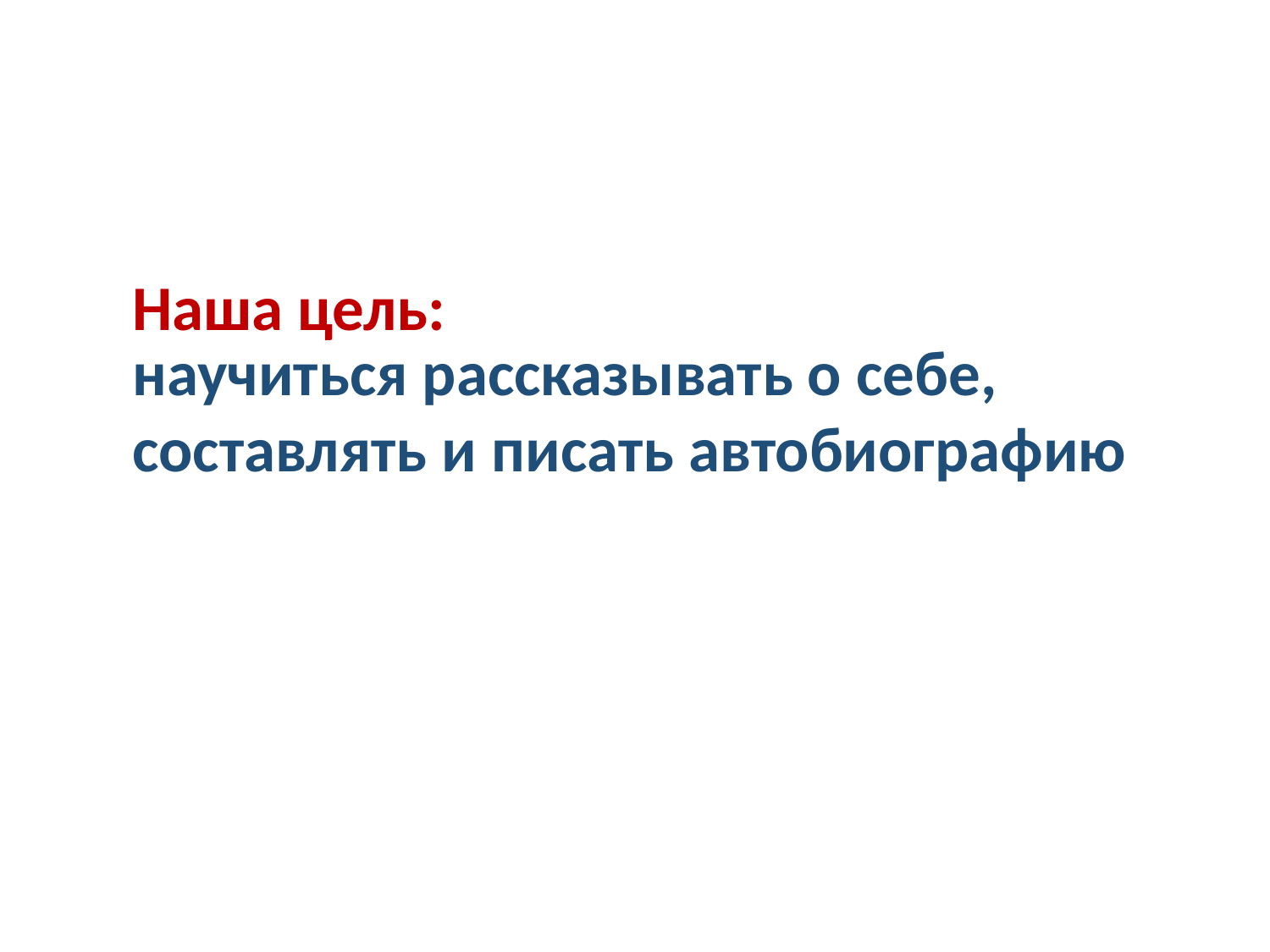

Наша цель:
научиться рассказывать о себе, составлять и писать автобиографию